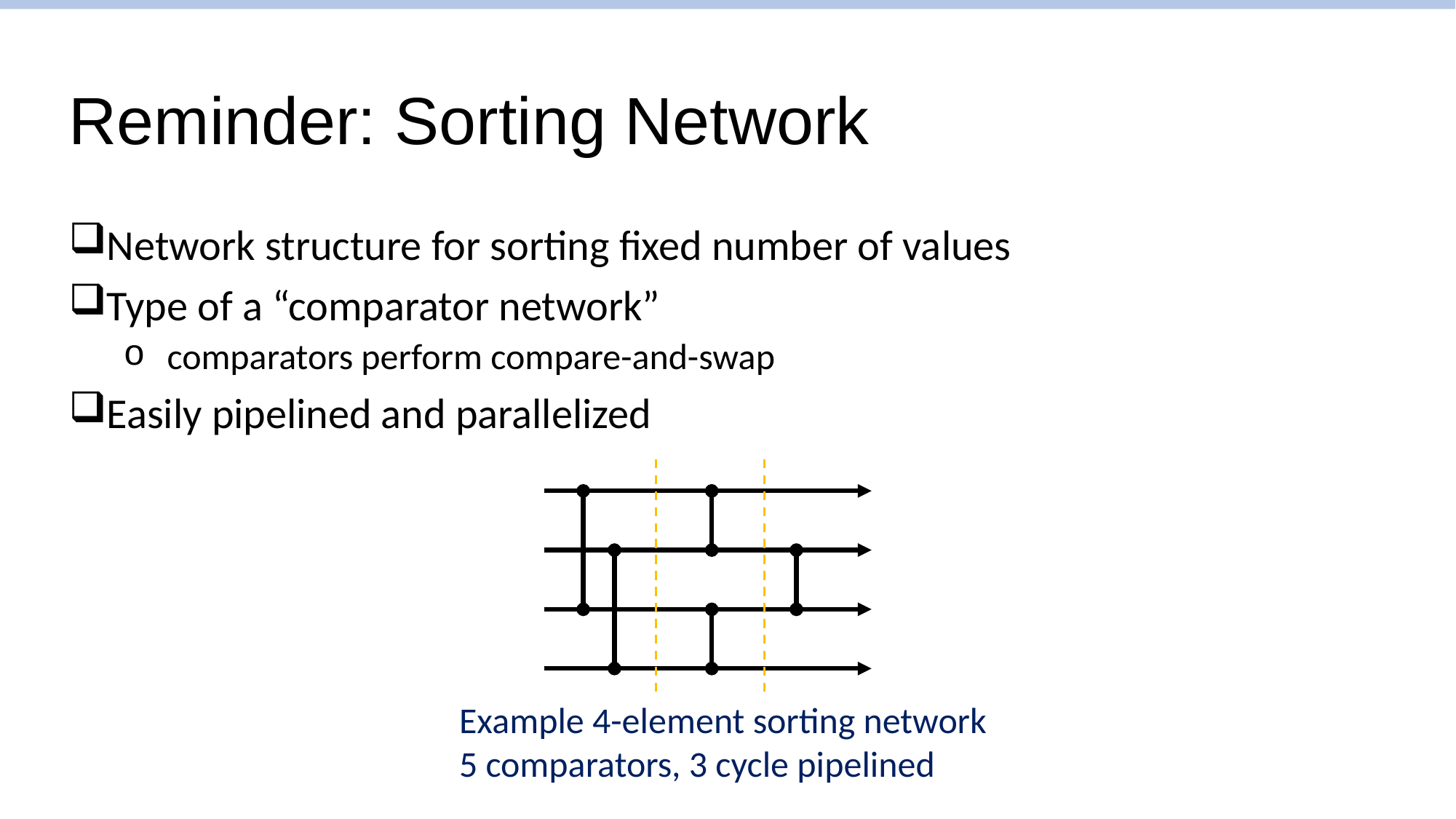

# Reminder: Sorting Network
Network structure for sorting fixed number of values
Type of a “comparator network”
comparators perform compare-and-swap
Easily pipelined and parallelized
Example 4-element sorting network
5 comparators, 3 cycle pipelined